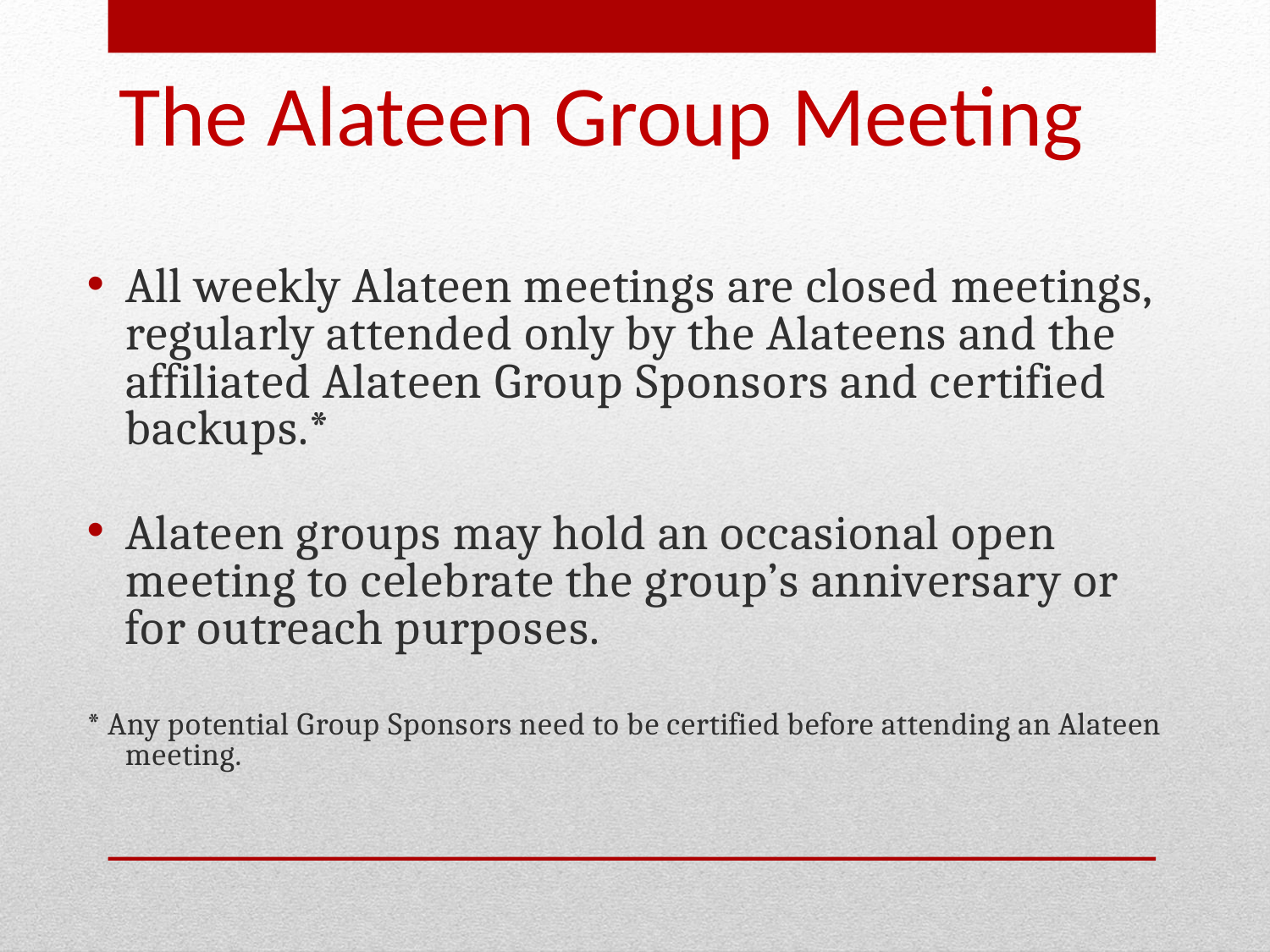

# The Alateen Group Meeting
All weekly Alateen meetings are closed meetings, regularly attended only by the Alateens and the affiliated Alateen Group Sponsors and certified backups.*

Alateen groups may hold an occasional open meeting to celebrate the group’s anniversary or for outreach purposes.

* Any potential Group Sponsors need to be certified before attending an Alateen meeting.